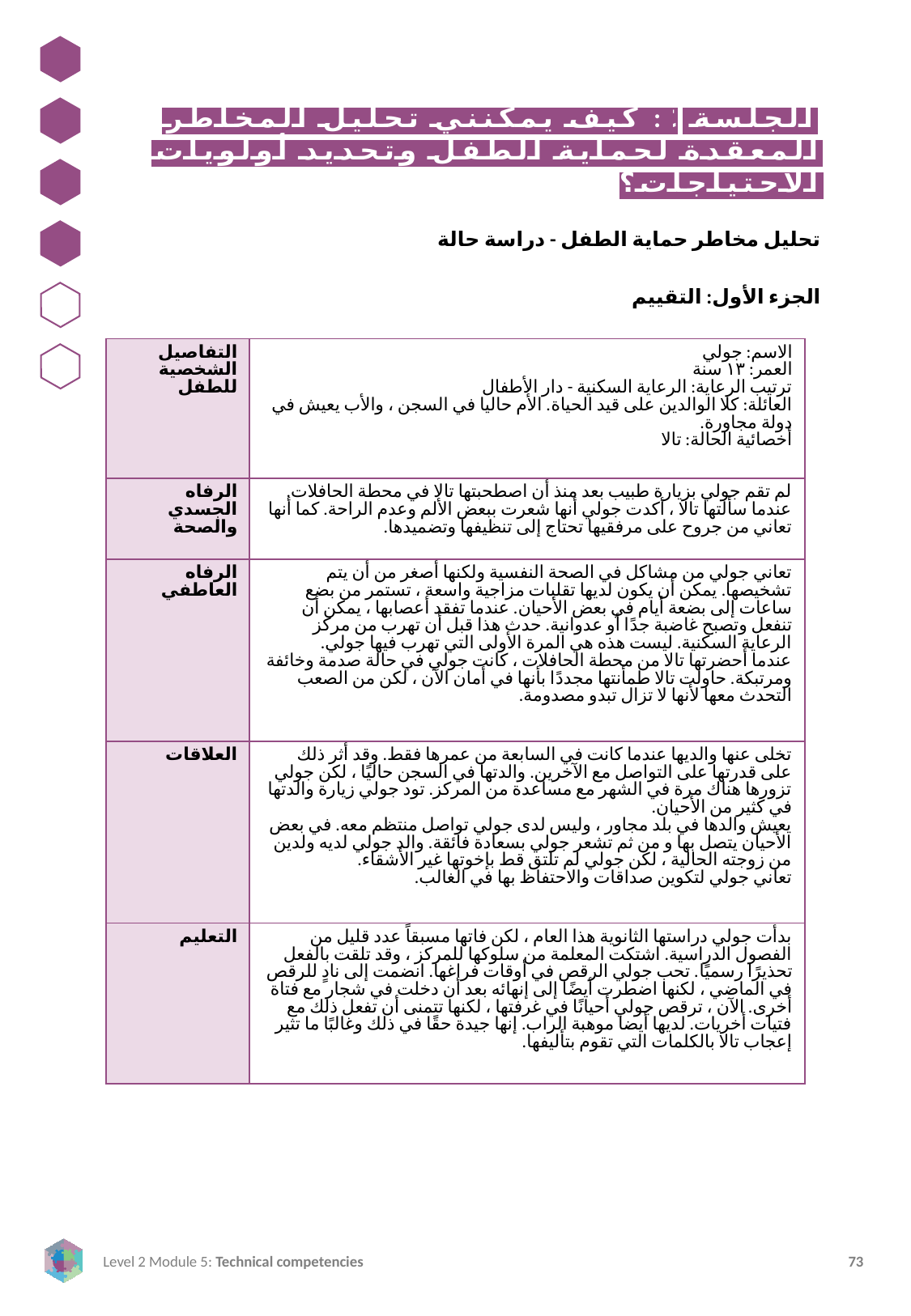

الجلسة ٤: كيف يمكنني تحليل المخاطر المعقدة لحماية الطفل وتحديد أولويات الاحتياجات؟

تحليل مخاطر حماية الطفل - دراسة حالة

الجزء الأول: التقييم

| التفاصيل الشخصية للطفل | الاسم: جولي العمر: ١٣ سنة ترتيب الرعاية: الرعاية السكنية - دار الأطفال العائلة: كلا الوالدين على قيد الحياة. الأم حاليا في السجن ، والأب يعيش في دولة مجاورة. أخصائية الحالة: تالا |
| --- | --- |
| الرفاه الجسدي والصحة | لم تقم جولي بزيارة طبيب بعد منذ أن اصطحبتها تالا في محطة الحافلات. عندما سألتها تالا ، أكدت جولي أنها شعرت ببعض الألم وعدم الراحة. كما أنها تعاني من جروح على مرفقيها تحتاج إلى تنظيفها وتضميدها. |
| الرفاه العاطفي | تعاني جولي من مشاكل في الصحة النفسية ولكنها أصغر من أن يتم تشخيصها. يمكن أن يكون لديها تقلبات مزاجية واسعة ، تستمر من بضع ساعات إلى بضعة أيام في بعض الأحيان. عندما تفقد أعصابها ، يمكن أن تنفعل وتصبح غاضبة جدًا أو عدوانية. حدث هذا قبل أن تهرب من مركز الرعاية السكنية. ليست هذه هي المرة الأولى التي تهرب فيها جولي. عندما أحضرتها تالا من محطة الحافلات ، كانت جولي في حالة صدمة وخائفة ومرتبكة. حاولت تالا طمأنتها مجددًا بأنها في أمان الآن ، لكن من الصعب التحدث معها لأنها لا تزال تبدو مصدومة. |
| العلاقات | تخلى عنها والديها عندما كانت في السابعة من عمرها فقط. وقد أثر ذلك على قدرتها على التواصل مع الآخرين. والدتها في السجن حاليًا ، لكن جولي تزورها هناك مرة في الشهر مع مساعدة من المركز. تود جولي زيارة والدتها في كثير من الأحيان. يعيش والدها في بلد مجاور ، وليس لدى جولي تواصل منتظم معه. في بعض الأحيان يتصل بها و من ثم تشعر جولي بسعادة فائقة. والد جولي لديه ولدين من زوجته الحالية ، لكن جولي لم تلتق قط بإخوتها غير الأشقاء. تعاني جولي لتكوين صداقات والاحتفاظ بها في الغالب. |
| التعليم | بدأت جولي دراستها الثانوية هذا العام ، لكن فاتها مسبقاً عدد قليل من الفصول الدراسية. اشتكت المعلمة من سلوكها للمركز ، وقد تلقت بالفعل تحذيرًا رسميًا. تحب جولي الرقص في أوقات فراغها. انضمت إلى نادٍ للرقص في الماضي ، لكنها اضطرت أيضًا إلى إنهائه بعد أن دخلت في شجار مع فتاة أخرى. الآن ، ترقص جولي أحيانًا في غرفتها ، لكنها تتمنى أن تفعل ذلك مع فتيات أخريات. لديها أيضا موهبة الراب. إنها جيدة حقًا في ذلك وغالبًا ما تثير إعجاب تالا بالكلمات التي تقوم بتأليفها. |